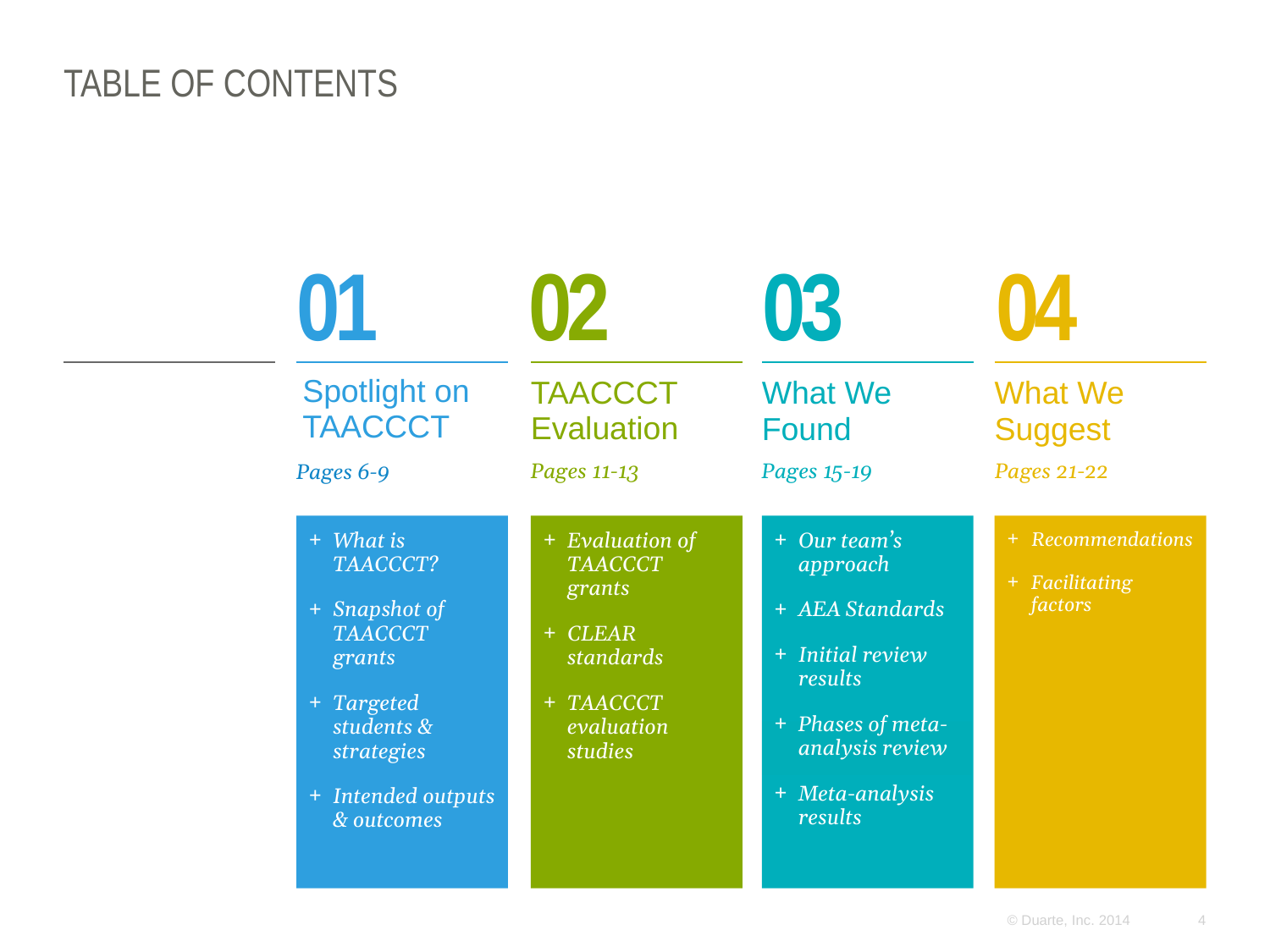

# TABLE OF CONTENTS

01
02
03
04
Spotlight on TAACCCT
TAACCCT Evaluation
What We Found
What We Suggest
Pages 11-13
Pages 15-19
Pages 21-22
Pages 6-9
What is TAACCCT?
Snapshot of TAACCCT grants
Targeted students & strategies
Intended outputs & outcomes
Evaluation of TAACCCT grants
CLEAR standards
TAACCCT evaluation studies
Our team’s approach
AEA Standards
Initial review results
Phases of meta-analysis review
Meta-analysis results
Recommendations
Facilitating factors